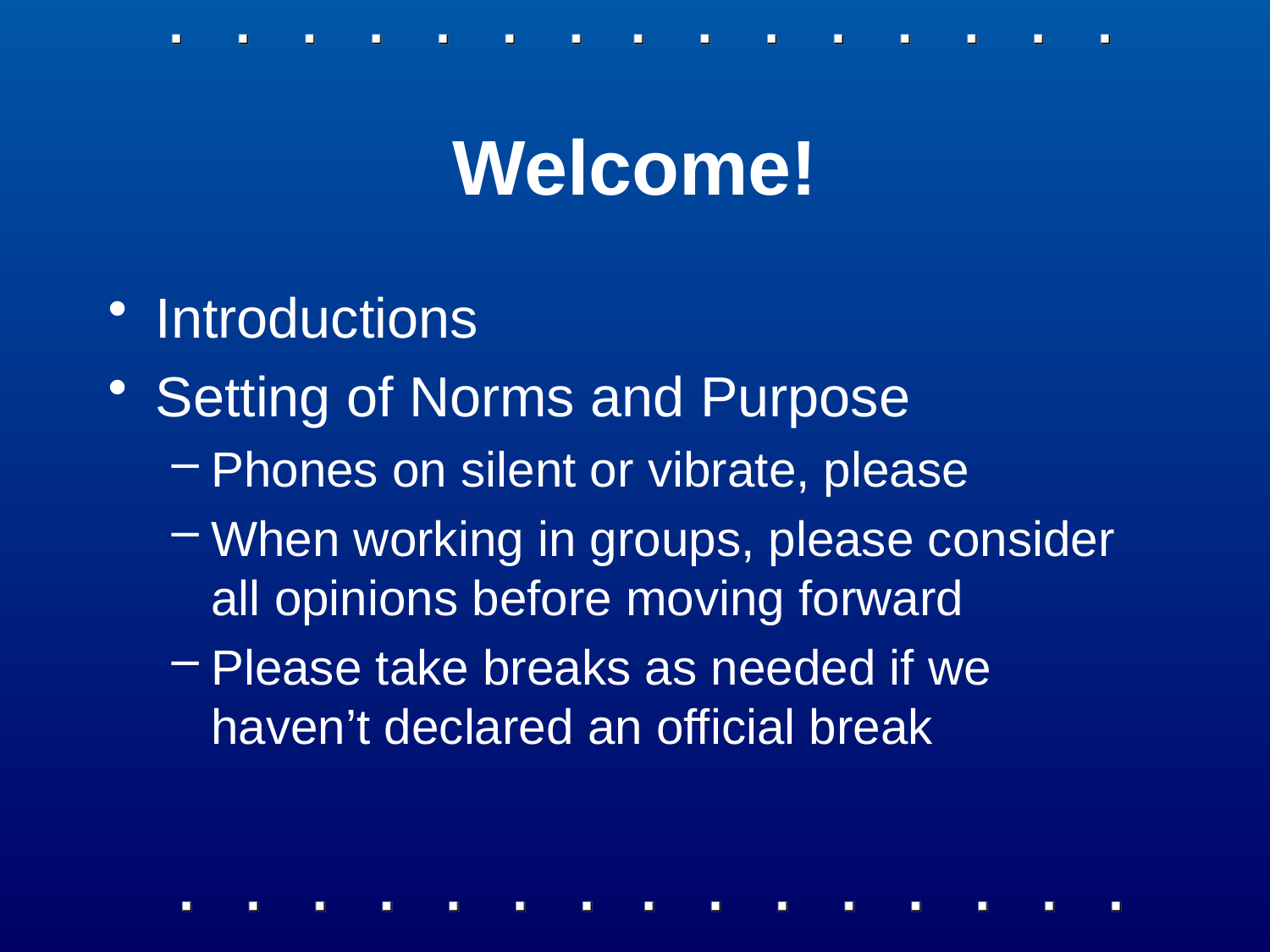

# Welcome!
Introductions
Setting of Norms and Purpose
Phones on silent or vibrate, please
When working in groups, please consider all opinions before moving forward
Please take breaks as needed if we haven’t declared an official break